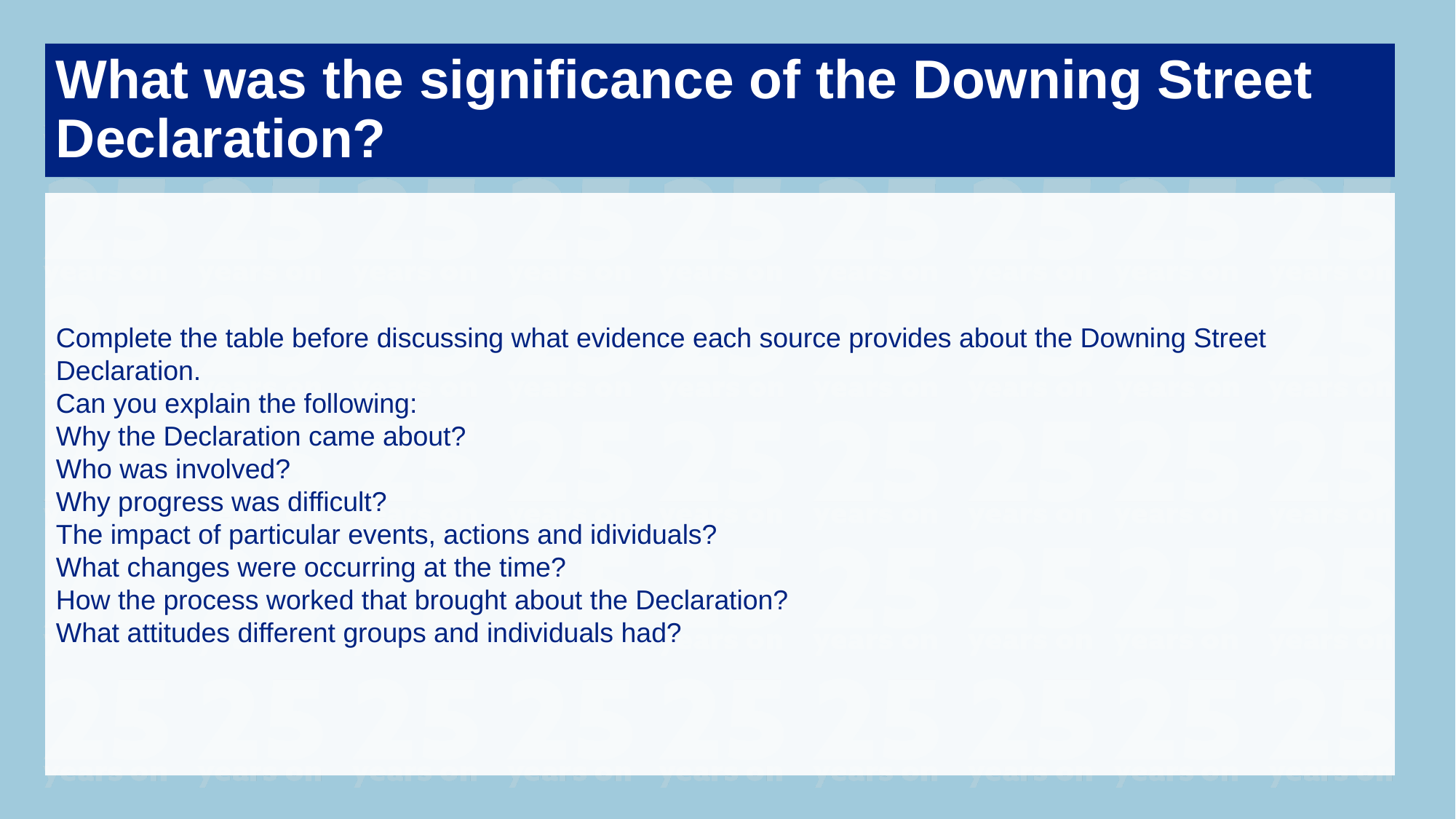

What was the significance of the Downing Street Declaration?
Complete the table before discussing what evidence each source provides about the Downing Street Declaration.
Can you explain the following:
Why the Declaration came about?
Who was involved?
Why progress was difficult?
The impact of particular events, actions and idividuals?
What changes were occurring at the time?
How the process worked that brought about the Declaration?
What attitudes different groups and individuals had?